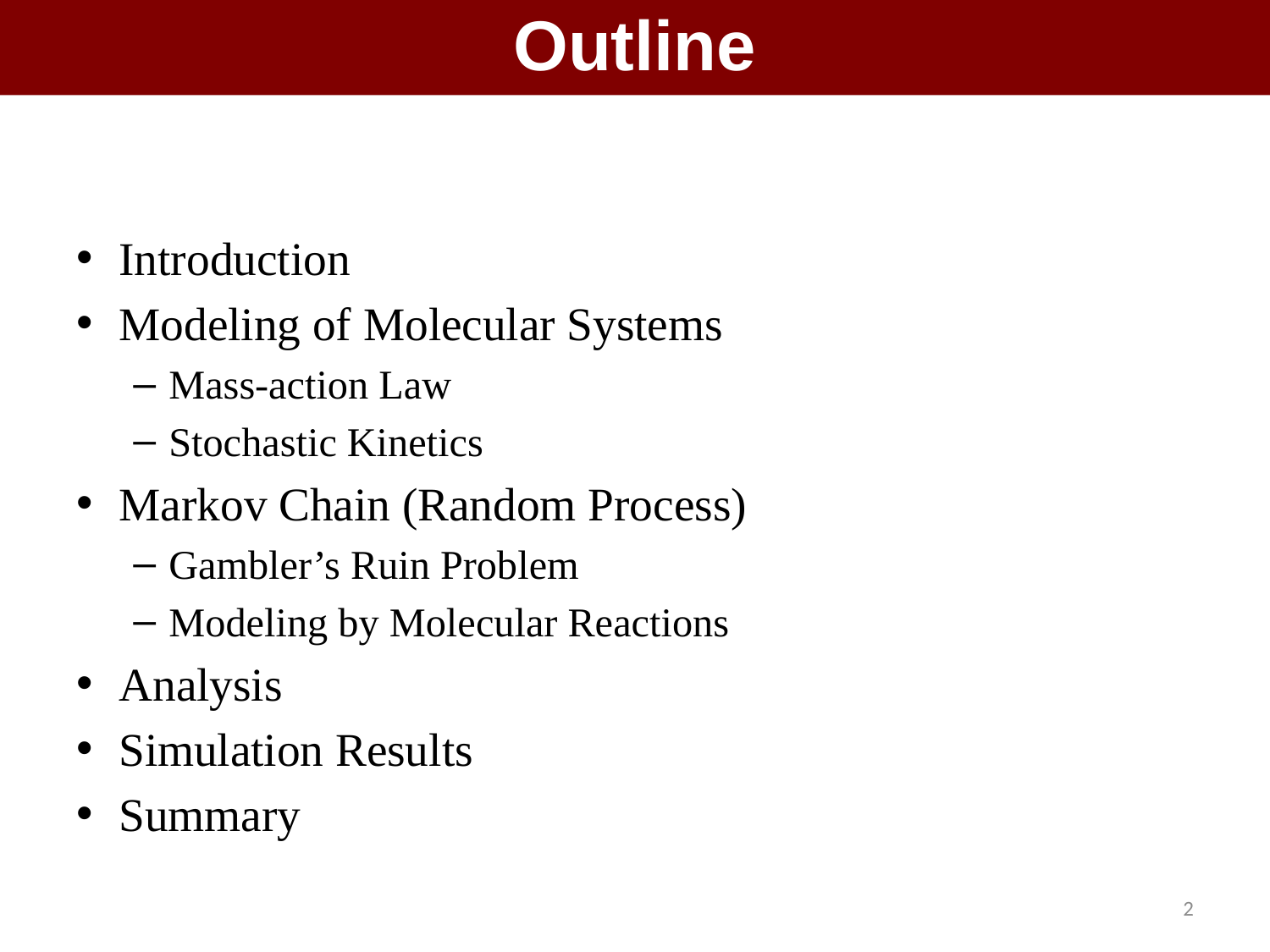

Outline
Introduction
Modeling of Molecular Systems
Mass-action Law
Stochastic Kinetics
Markov Chain (Random Process)
Gambler’s Ruin Problem
Modeling by Molecular Reactions
Analysis
Simulation Results
Summary

2